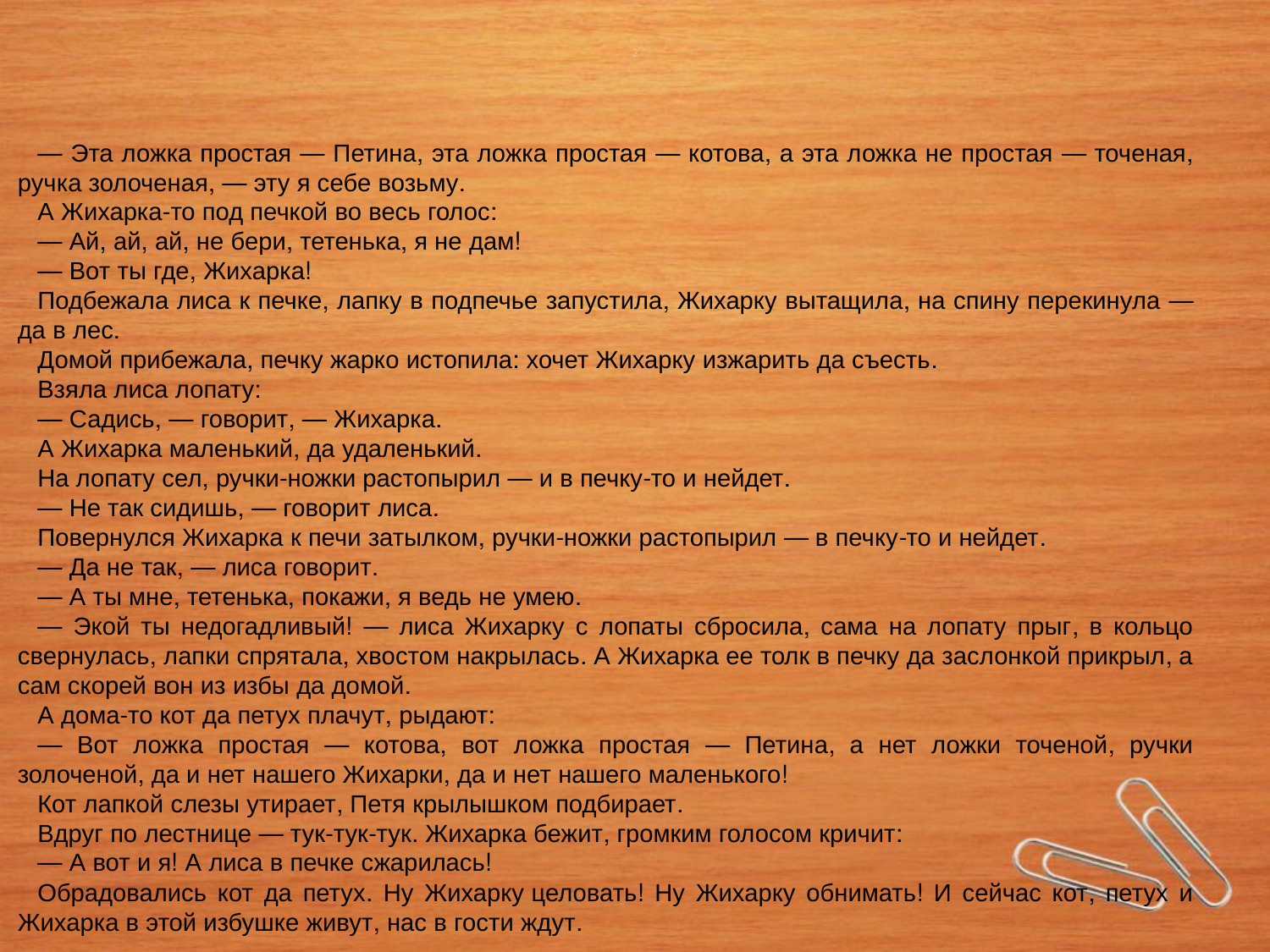

# 2
— Эта ложка простая — Петина, эта ложка простая — котова, а эта ложка не простая — точеная, ручка золоченая, — эту я себе возьму.
А Жихарка-то под печкой во весь голос:
— Ай, ай, ай, не бери, тетенька, я не дам!
— Вот ты где, Жихарка!
Подбежала лиса к печке, лапку в подпечье запустила, Жихарку вытащила, на спину перекинула — да в лес.
Домой прибежала, печку жарко истопила: хочет Жихарку изжарить да съесть.
Взяла лиса лопату:
— Садись, — говорит, — Жихарка.
А Жихарка маленький, да удаленький.
На лопату сел, ручки-ножки растопырил — и в печку-то и нейдет.
— Не так сидишь, — говорит лиса.
Повернулся Жихарка к печи затылком, ручки-ножки растопырил — в печку-то и нейдет.
— Да не так, — лиса говорит.
— А ты мне, тетенька, покажи, я ведь не умею.
— Экой ты недогадливый! — лиса Жихарку с лопаты сбросила, сама на лопату прыг, в кольцо свернулась, лапки спрятала, хвостом накрылась. А Жихарка ее толк в печку да заслонкой прикрыл, а сам скорей вон из избы да домой.
А дома-то кот да петух плачут, рыдают:
— Вот ложка простая — котова, вот ложка простая — Петина, а нет ложки точеной, ручки золоченой, да и нет нашего Жихарки, да и нет нашего маленького!
Кот лапкой слезы утирает, Петя крылышком подбирает.
Вдруг по лестнице — тук-тук-тук. Жихарка бежит, громким голосом кричит:
— А вот и я! А лиса в печке сжарилась!
Обрадовались кот да петух. Ну Жихарку целовать! Ну Жихарку обнимать! И сейчас кот, петух и Жихарка в этой избушке живут, нас в гости ждут.